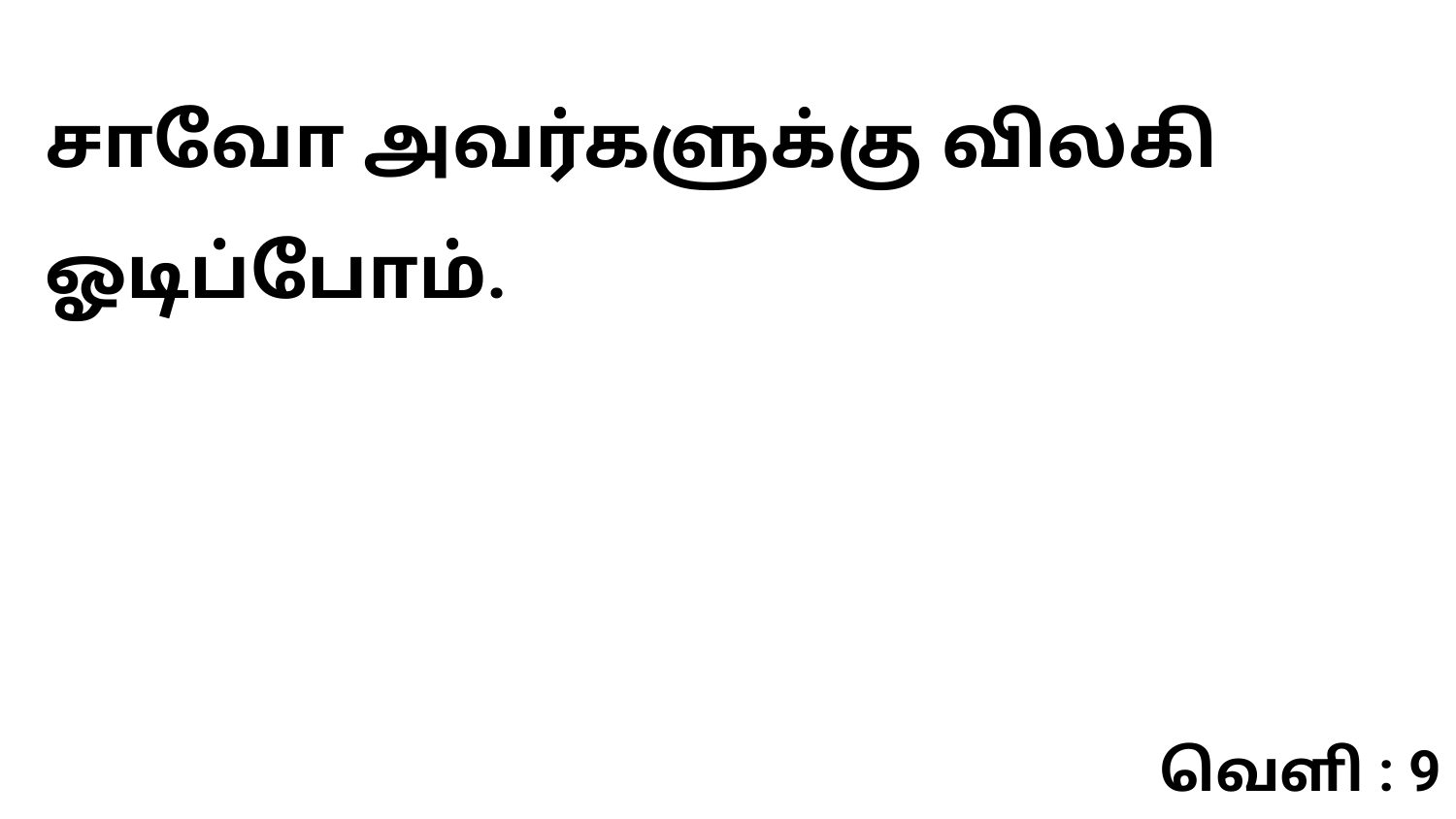

சாவோ அவர்களுக்கு விலகி ஓடிப்போம்.
வெளி : 9